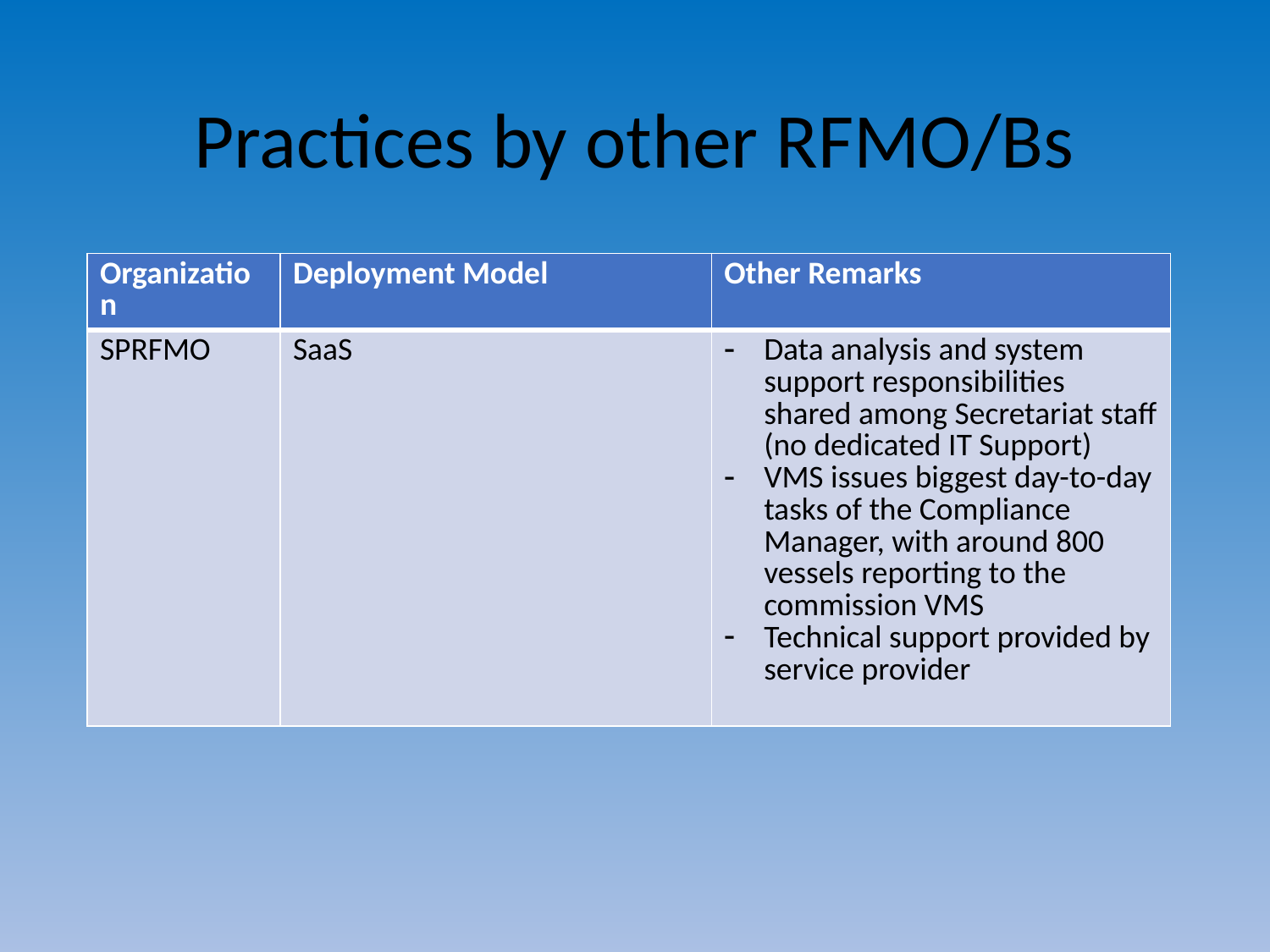

# Practices by other RFMO/Bs
| Organization | Deployment Model | Other Remarks |
| --- | --- | --- |
| SPRFMO | SaaS | Data analysis and system support responsibilities shared among Secretariat staff (no dedicated IT Support) VMS issues biggest day-to-day tasks of the Compliance Manager, with around 800 vessels reporting to the commission VMS Technical support provided by service provider |